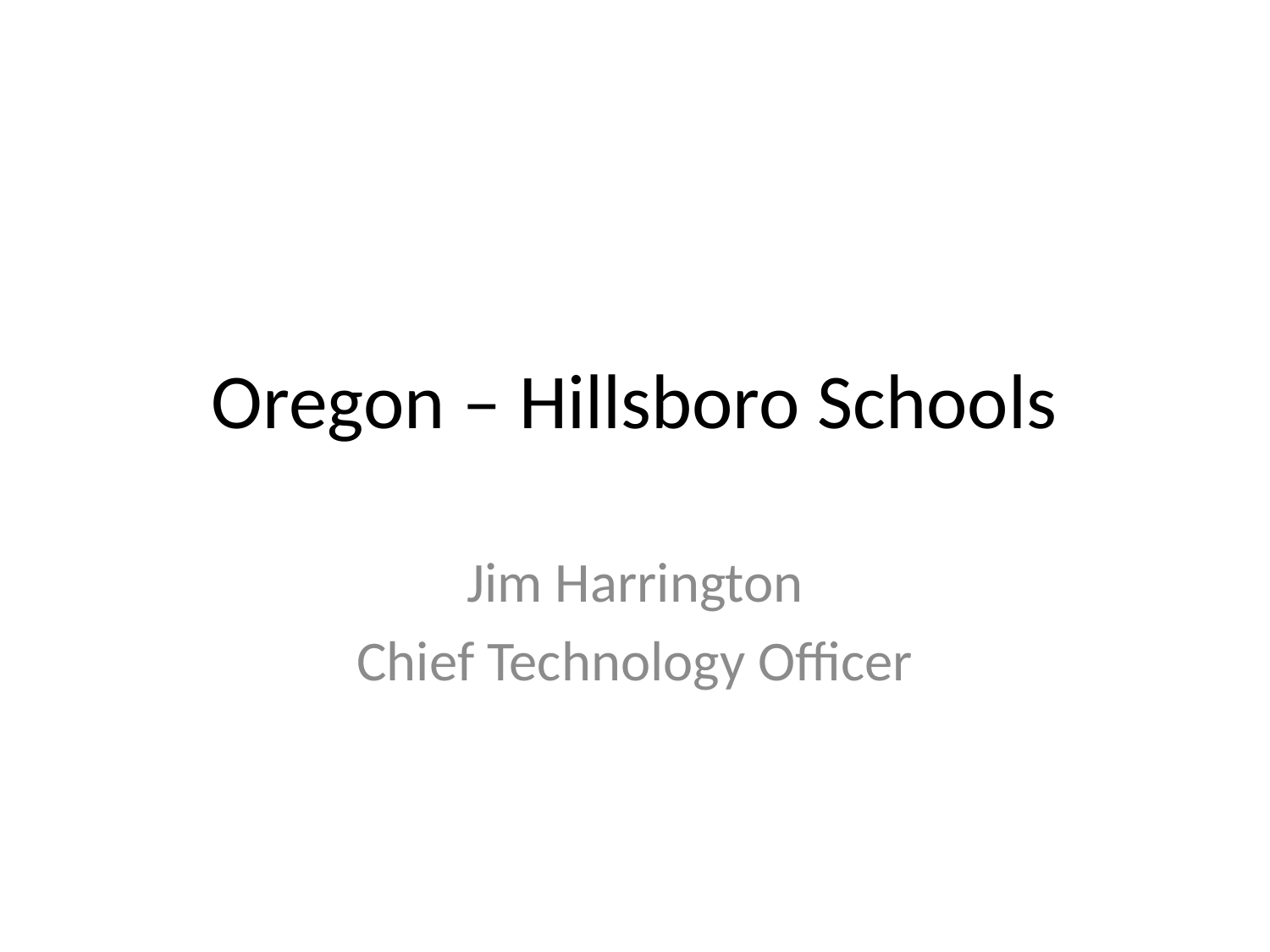

# Oregon – Hillsboro Schools
Jim Harrington
Chief Technology Officer